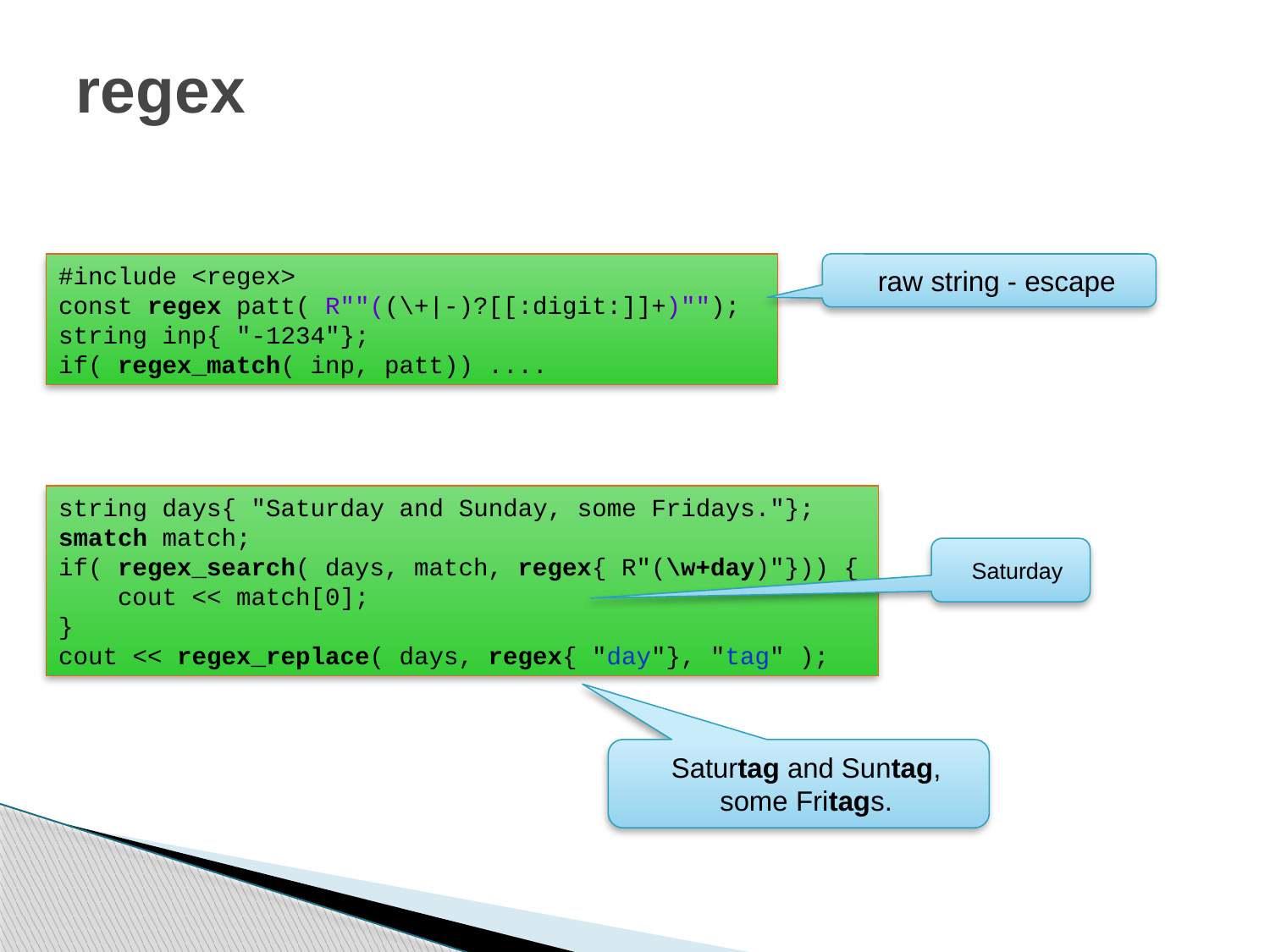

# regex
#include <regex>
const regex patt( R""((\+|-)?[[:digit:]]+)"");
string inp{ "-1234"};
if( regex_match( inp, patt)) ....
raw string - escape
string days{ "Saturday and Sunday, some Fridays."};
smatch match;
if( regex_search( days, match, regex{ R"(\w+day)"})) {
    cout << match[0];
}
cout << regex_replace( days, regex{ "day"}, "tag" );
Saturday
Saturtag and Suntag, some Fritags.